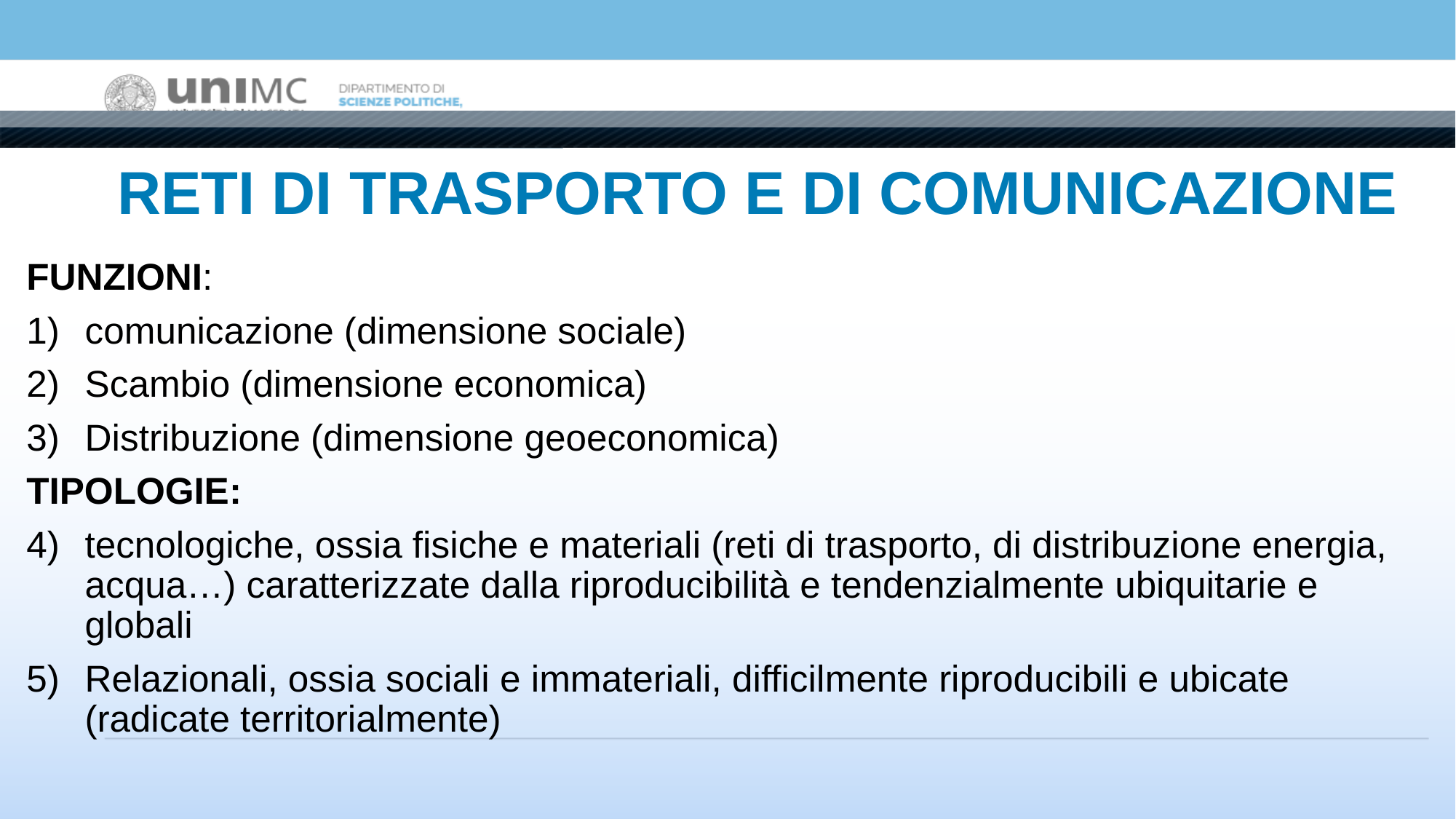

# RETI DI TRASPORTO E DI COMUNICAZIONE
FUNZIONI:
comunicazione (dimensione sociale)
Scambio (dimensione economica)
Distribuzione (dimensione geoeconomica)
TIPOLOGIE:
tecnologiche, ossia fisiche e materiali (reti di trasporto, di distribuzione energia, acqua…) caratterizzate dalla riproducibilità e tendenzialmente ubiquitarie e globali
Relazionali, ossia sociali e immateriali, difficilmente riproducibili e ubicate (radicate territorialmente)